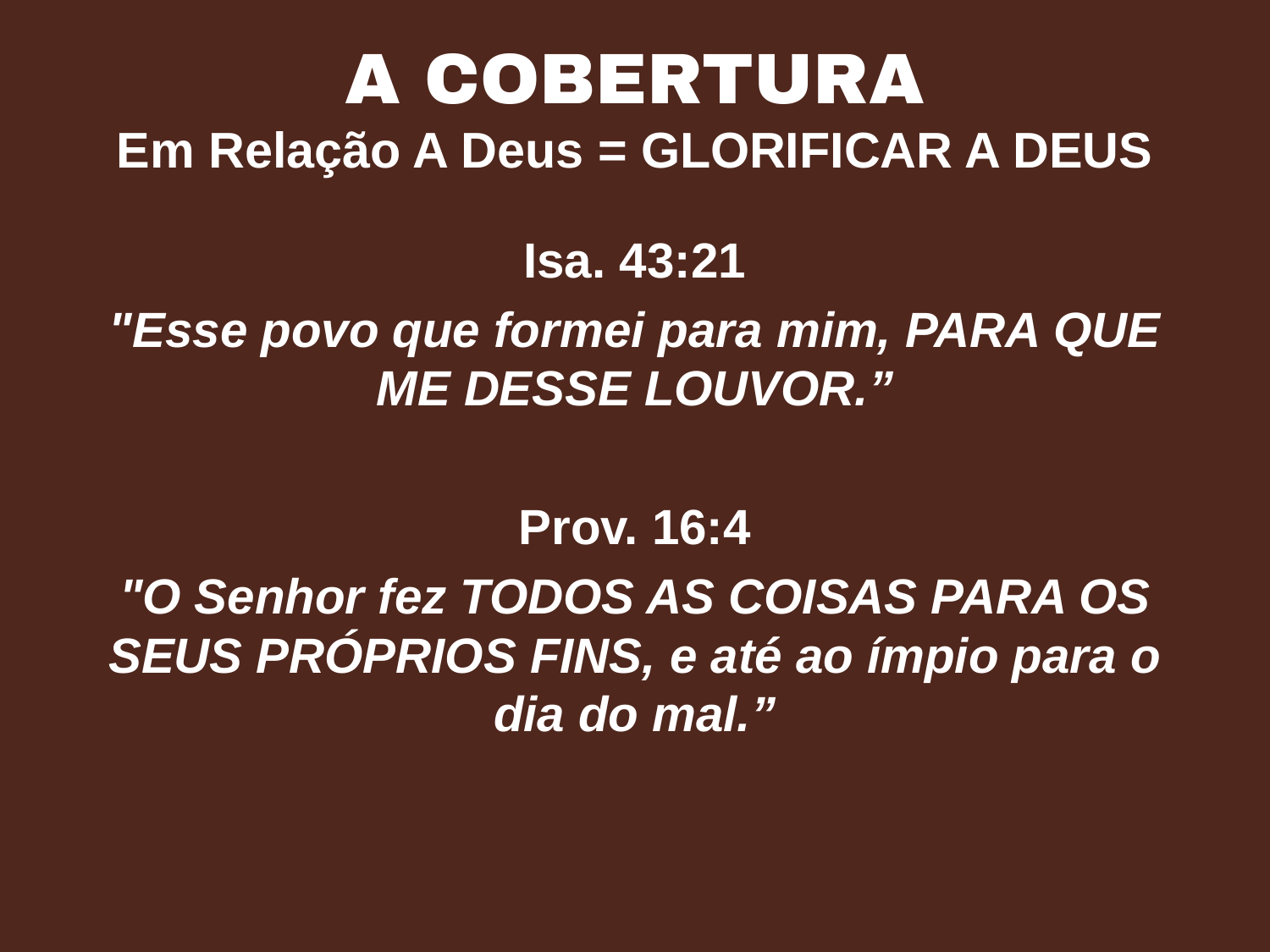

# A COBERTURA Em Relação A Deus = GLORIFICAR A DEUS
Isa. 43:21
"Esse povo que formei para mim, PARA QUE ME DESSE LOUVOR.”

Prov. 16:4
"O Senhor fez TODOS AS COISAS PARA OS SEUS PRÓPRIOS FINS, e até ao ímpio para o dia do mal.”